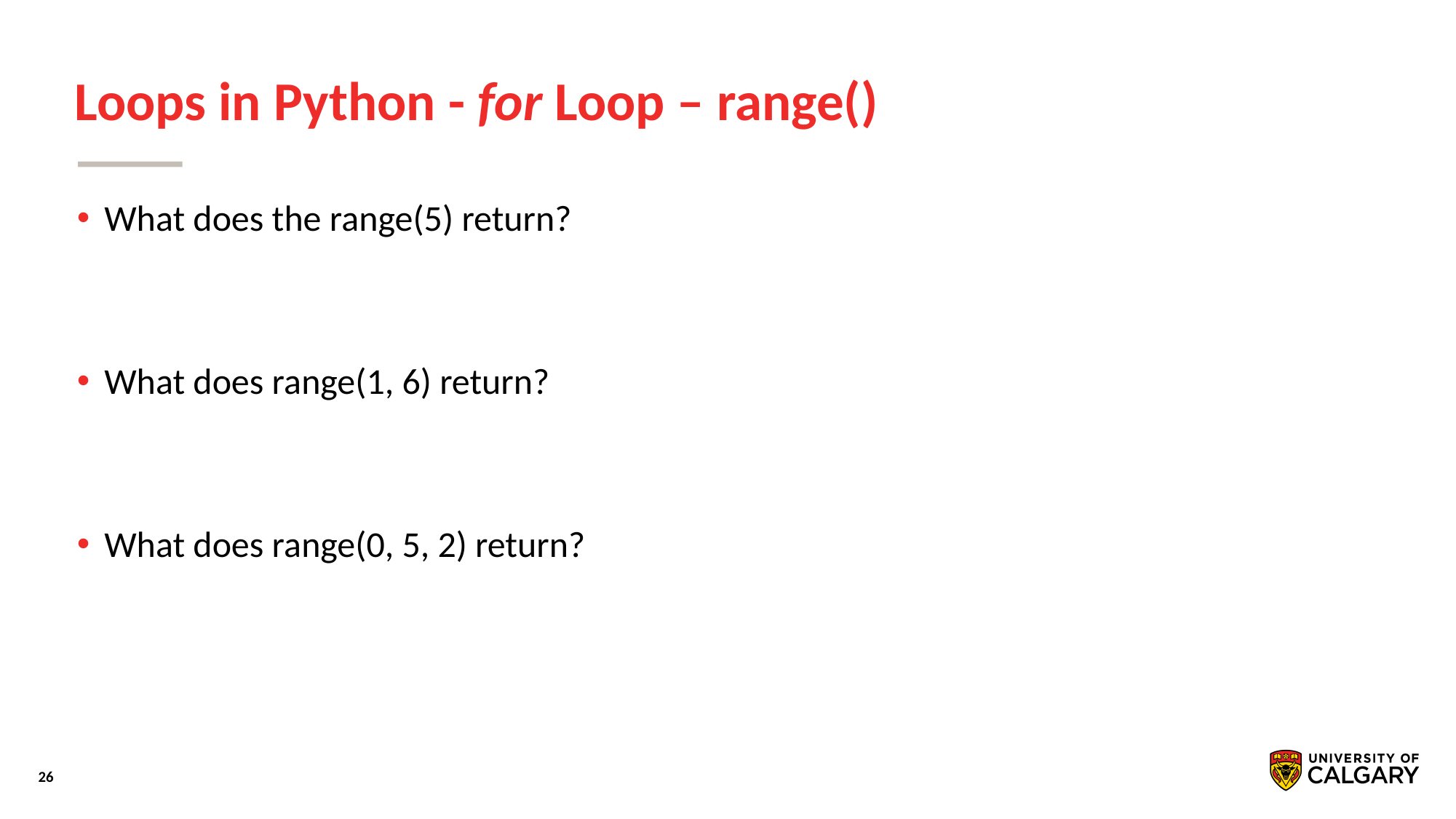

# Loops in Python - for Loop – range()
What does the range(5) return?

What does range(1, 6) return?

What does range(0, 5, 2) return?